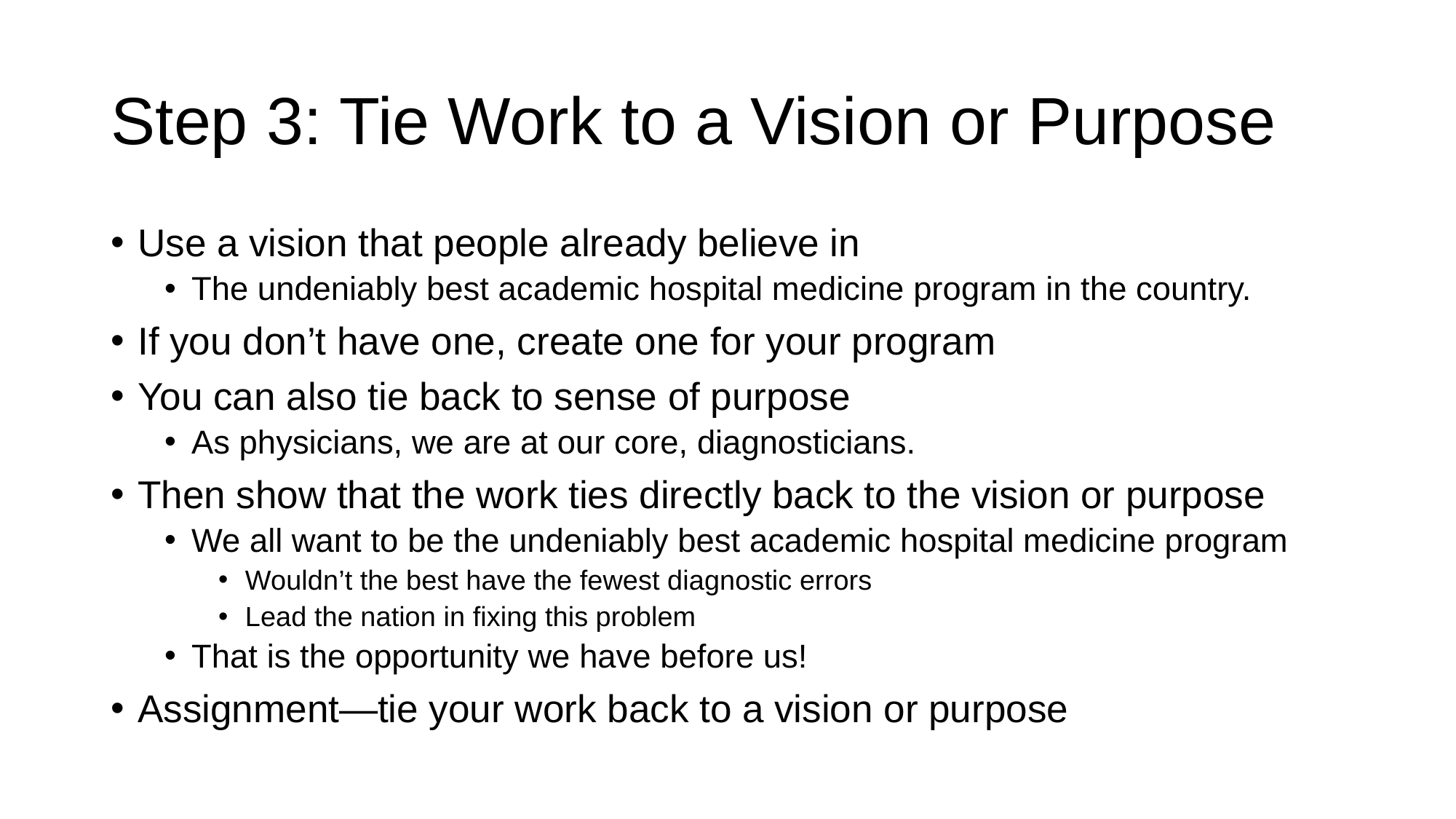

# Step 3: Tie Work to a Vision or Purpose
Use a vision that people already believe in
The undeniably best academic hospital medicine program in the country.
If you don’t have one, create one for your program
You can also tie back to sense of purpose
As physicians, we are at our core, diagnosticians.
Then show that the work ties directly back to the vision or purpose
We all want to be the undeniably best academic hospital medicine program
Wouldn’t the best have the fewest diagnostic errors
Lead the nation in fixing this problem
That is the opportunity we have before us!
Assignment—tie your work back to a vision or purpose